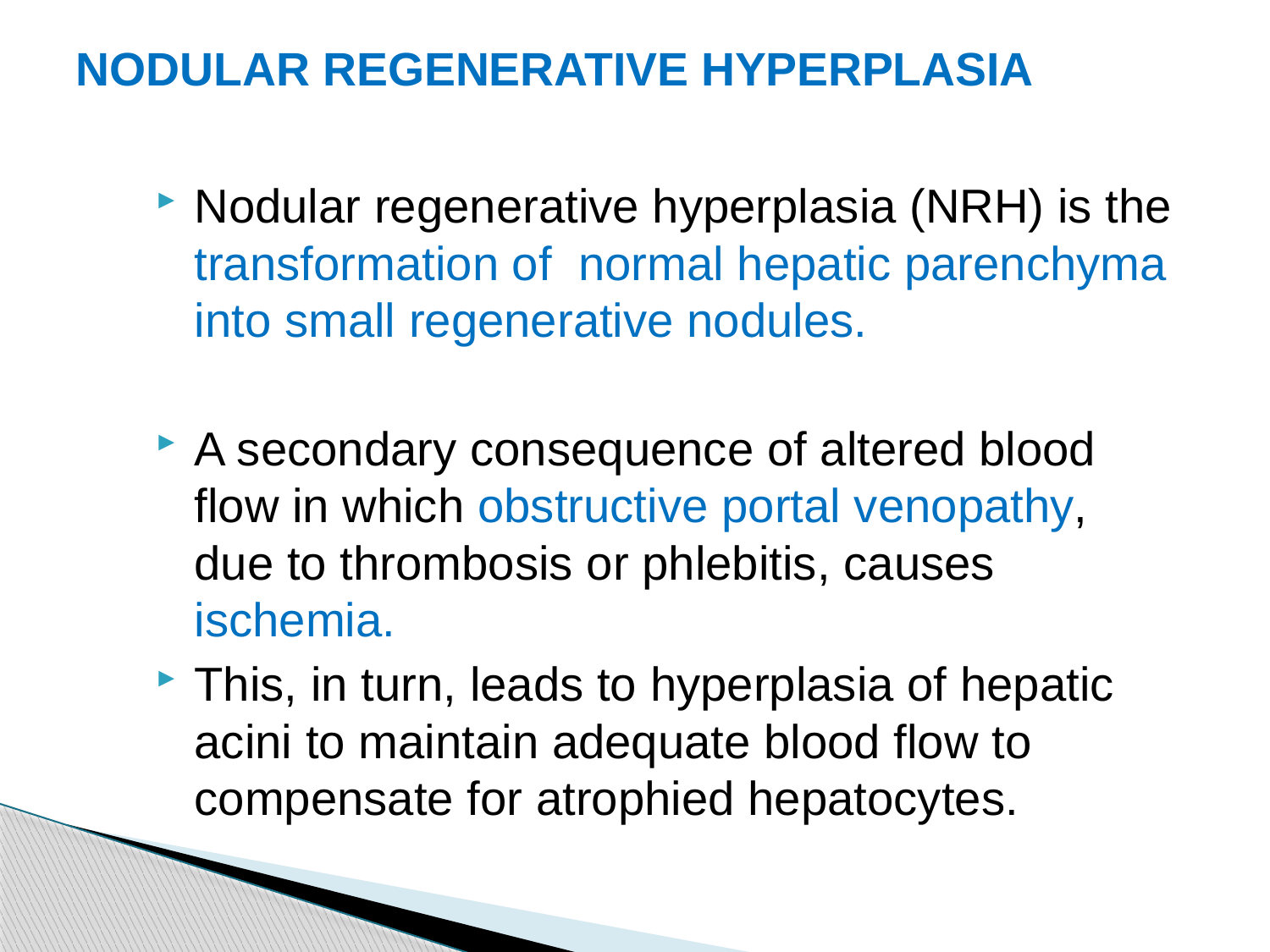

# NODULAR REGENERATIVE HYPERPLASIA
Nodular regenerative hyperplasia (NRH) is the transformation of  normal hepatic parenchyma into small regenerative nodules.

A secondary consequence of altered blood flow in which obstructive portal venopathy, due to thrombosis or phlebitis, causes ischemia.
This, in turn, leads to hyperplasia of hepatic acini to maintain adequate blood flow to compensate for atrophied hepatocytes.